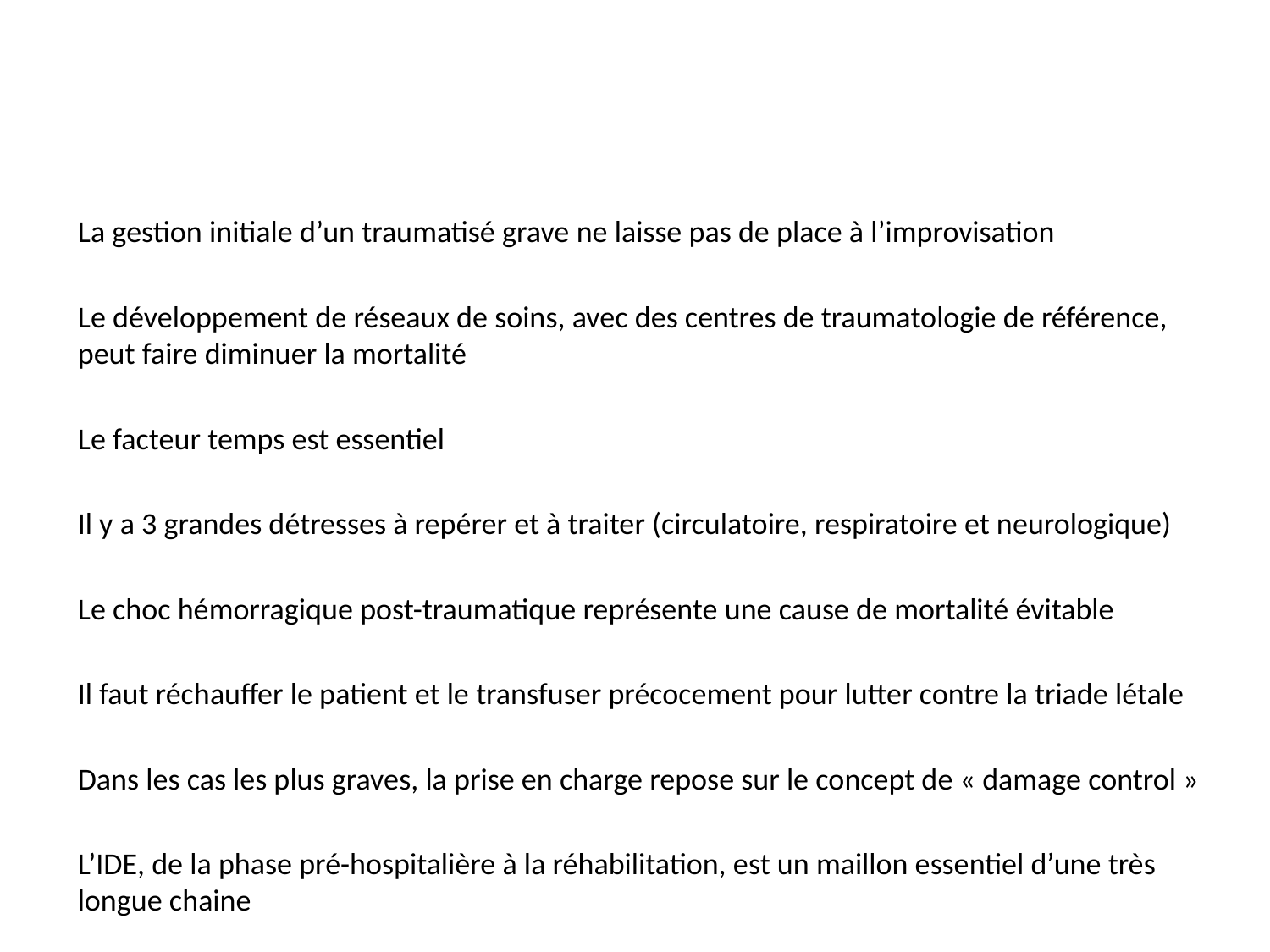

#
La gestion initiale d’un traumatisé grave ne laisse pas de place à l’improvisation

Le développement de réseaux de soins, avec des centres de traumatologie de référence, peut faire diminuer la mortalité

Le facteur temps est essentiel

Il y a 3 grandes détresses à repérer et à traiter (circulatoire, respiratoire et neurologique)

Le choc hémorragique post-traumatique représente une cause de mortalité évitable

Il faut réchauffer le patient et le transfuser précocement pour lutter contre la triade létale

Dans les cas les plus graves, la prise en charge repose sur le concept de « damage control »

L’IDE, de la phase pré-hospitalière à la réhabilitation, est un maillon essentiel d’une très longue chaine